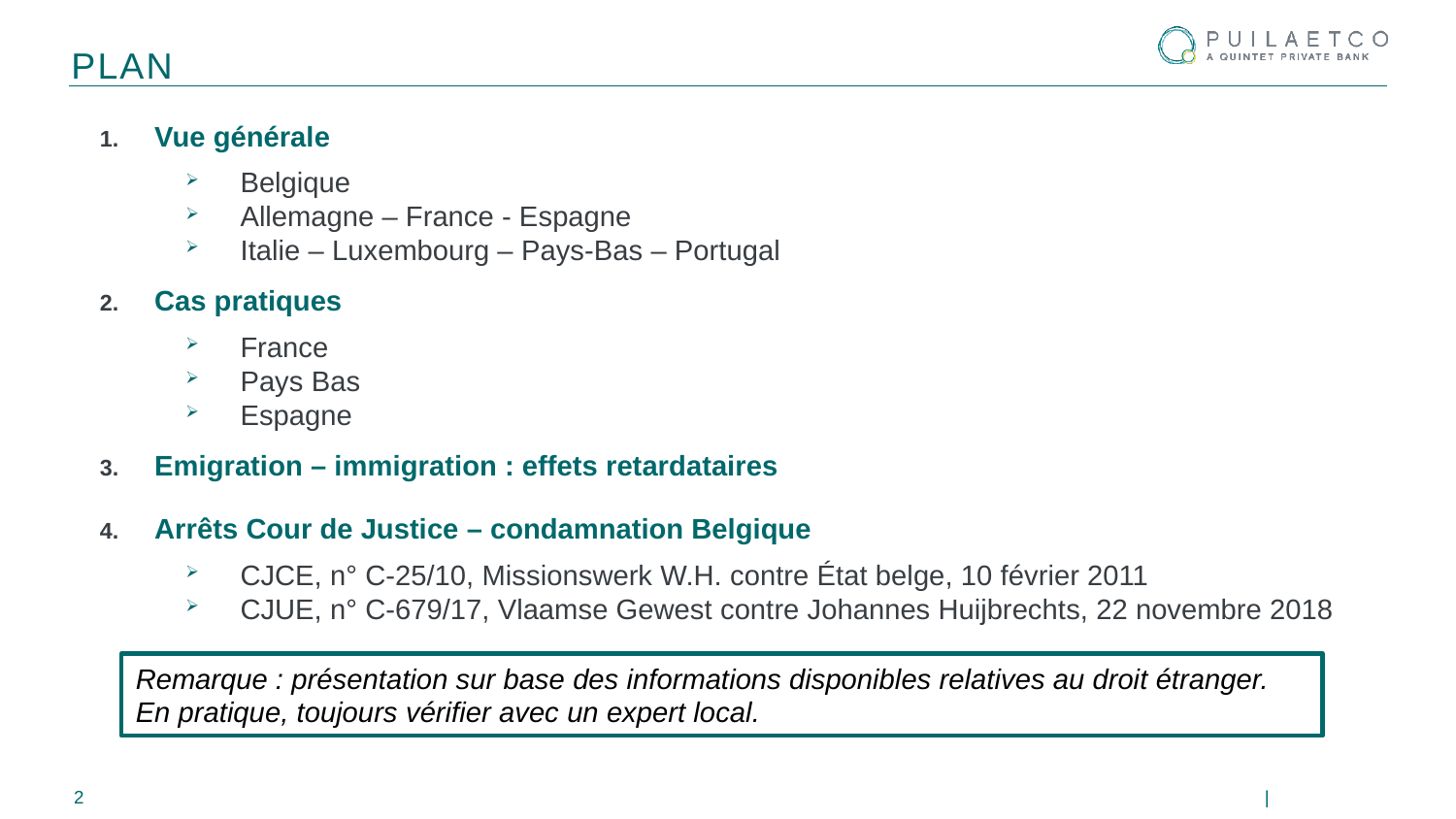

# Plan
Vue générale
Belgique
Allemagne – France - Espagne
Italie – Luxembourg – Pays-Bas – Portugal
Cas pratiques
France
Pays Bas
Espagne
Emigration – immigration : effets retardataires
Arrêts Cour de Justice – condamnation Belgique
CJCE, n° C-25/10, Missionswerk W.H. contre État belge, 10 février 2011
CJUE, n° C-679/17, Vlaamse Gewest contre Johannes Huijbrechts, 22 novembre 2018

Remarque : présentation sur base des informations disponibles relatives au droit étranger. En pratique, toujours vérifier avec un expert local.